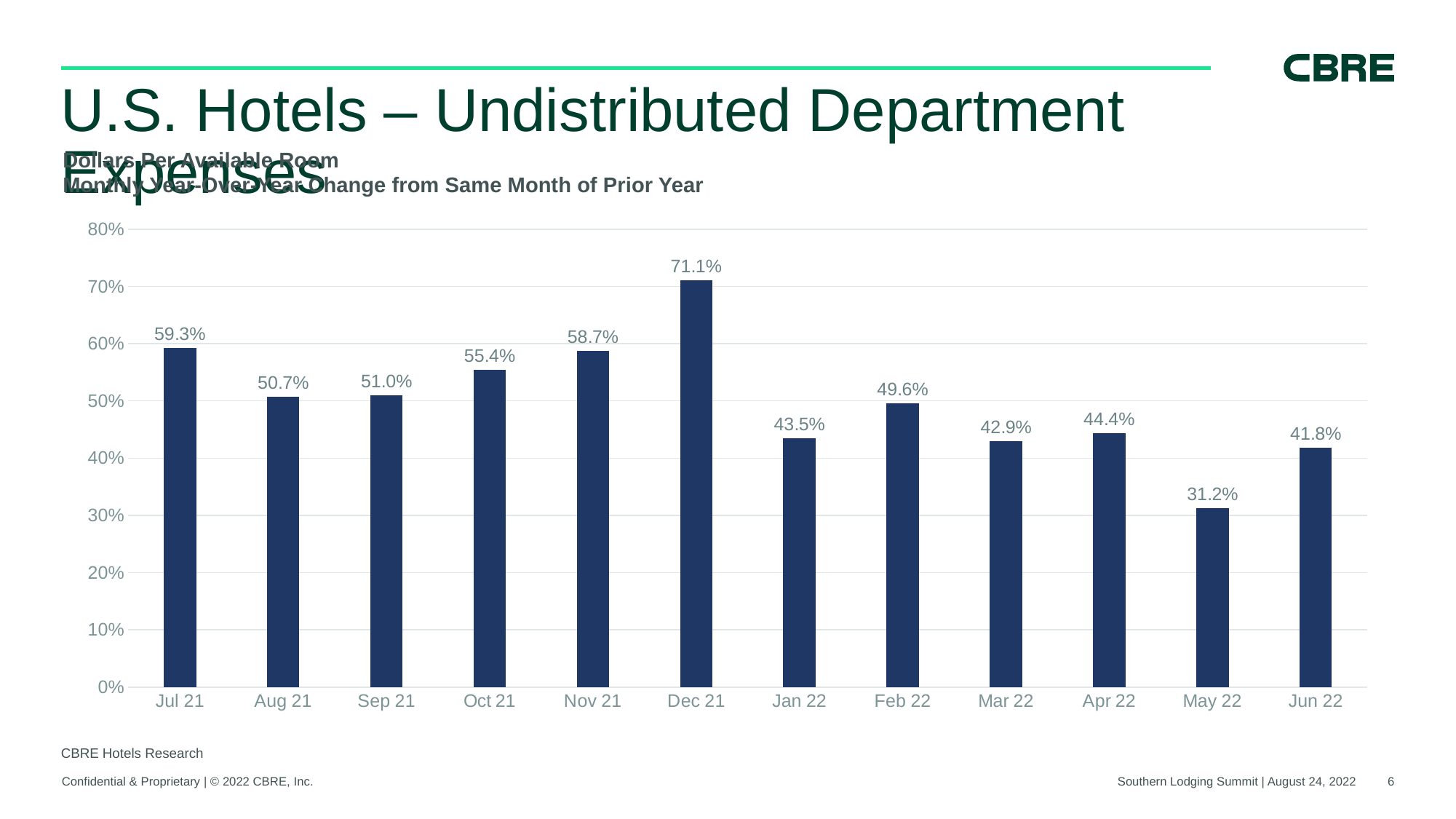

# U.S. Hotels – Undistributed Department Expenses
Dollars Per Available Room
Monthly Year-Over-Year Change from Same Month of Prior Year

### Chart

| Category | Operated Departments |
|---|---|
| Jul 21 | 0.593 |
| Aug 21 | 0.507 |
| Sep 21 | 0.51 |
| Oct 21 | 0.554 |
| Nov 21 | 0.587 |
| Dec 21 | 0.711 |
| Jan 22 | 0.435 |
| Feb 22 | 0.496 |
| Mar 22 | 0.429 |
| Apr 22 | 0.444 |
| May 22 | 0.312 |
| Jun 22 | 0.418 |
CBRE Hotels Research